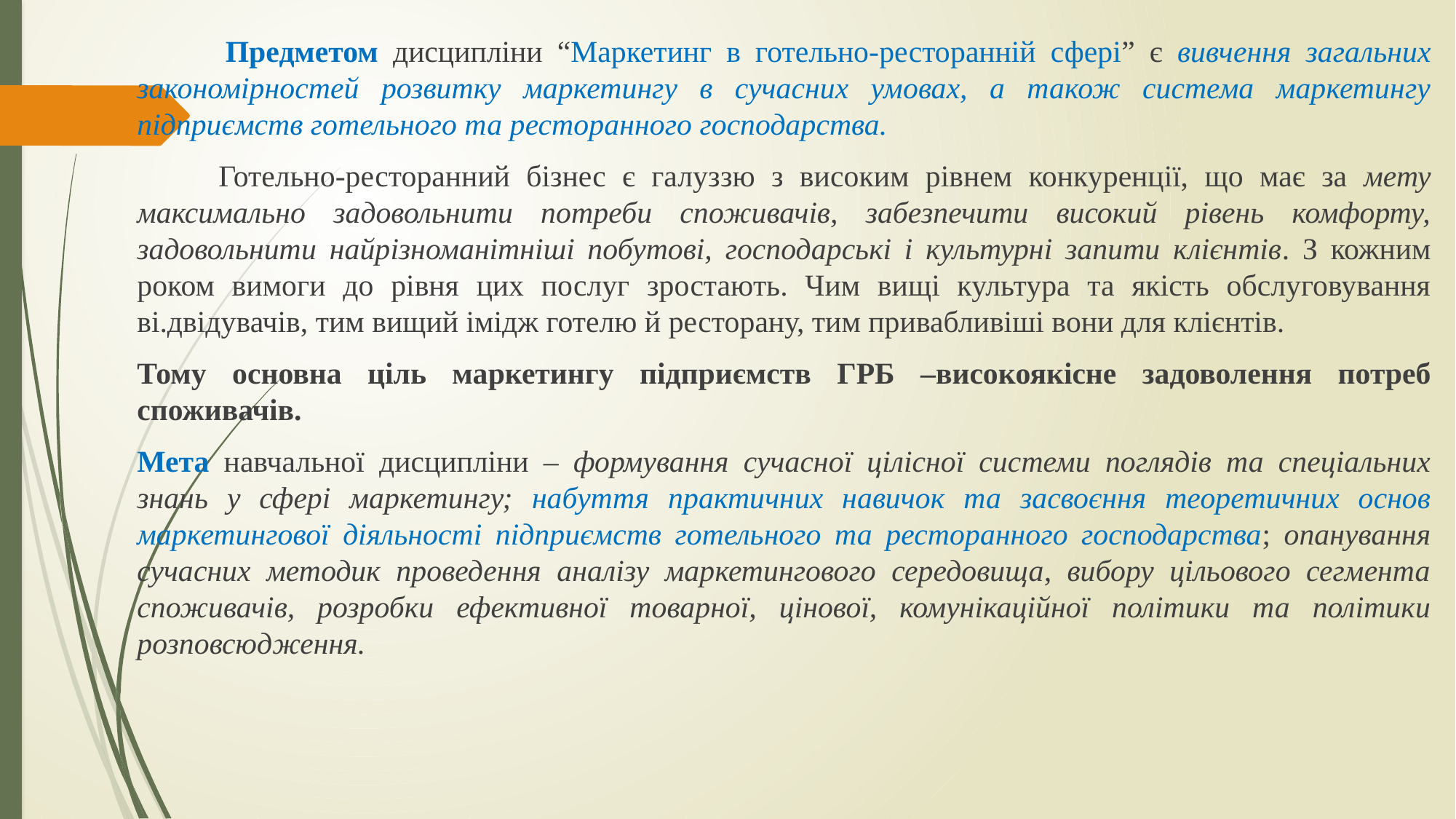

Предметом дисципліни “Маркетинг в готельно-ресторанній сфері” є вивчення загальних закономірностей розвитку маркетингу в сучасних умовах, а також система маркетингу підприємств готельного та ресторанного господарства.
     Готельно-ресторанний бізнес є галуззю з високим рівнем конкуренції, що має за мету максимально задовольнити потреби споживачів, забезпечити високий рівень комфорту, задовольнити найрізноманітніші побутові, господарські і культурні запити клієнтів. З кожним роком вимоги до рівня цих послуг зростають. Чим вищі культура та якість обслуговування ві.двідувачів, тим вищий імідж готелю й ресторану, тим привабливіші вони для клієнтів.
Тому основна ціль маркетингу підприємств ГРБ –високоякісне задоволення потреб споживачів.
Мета навчальної дисципліни – формування сучасної цілісної системи поглядів та спеціальних знань у сфері маркетингу; набуття практичних навичок та засвоєння теоретичних основ маркетингової діяльності підприємств готельного та ресторанного господарства; опанування сучасних методик проведення аналізу маркетингового середовища, вибору цільового сегмента споживачів, розробки ефективної товарної, цінової, комунікаційної політики та політики розповсюдження.